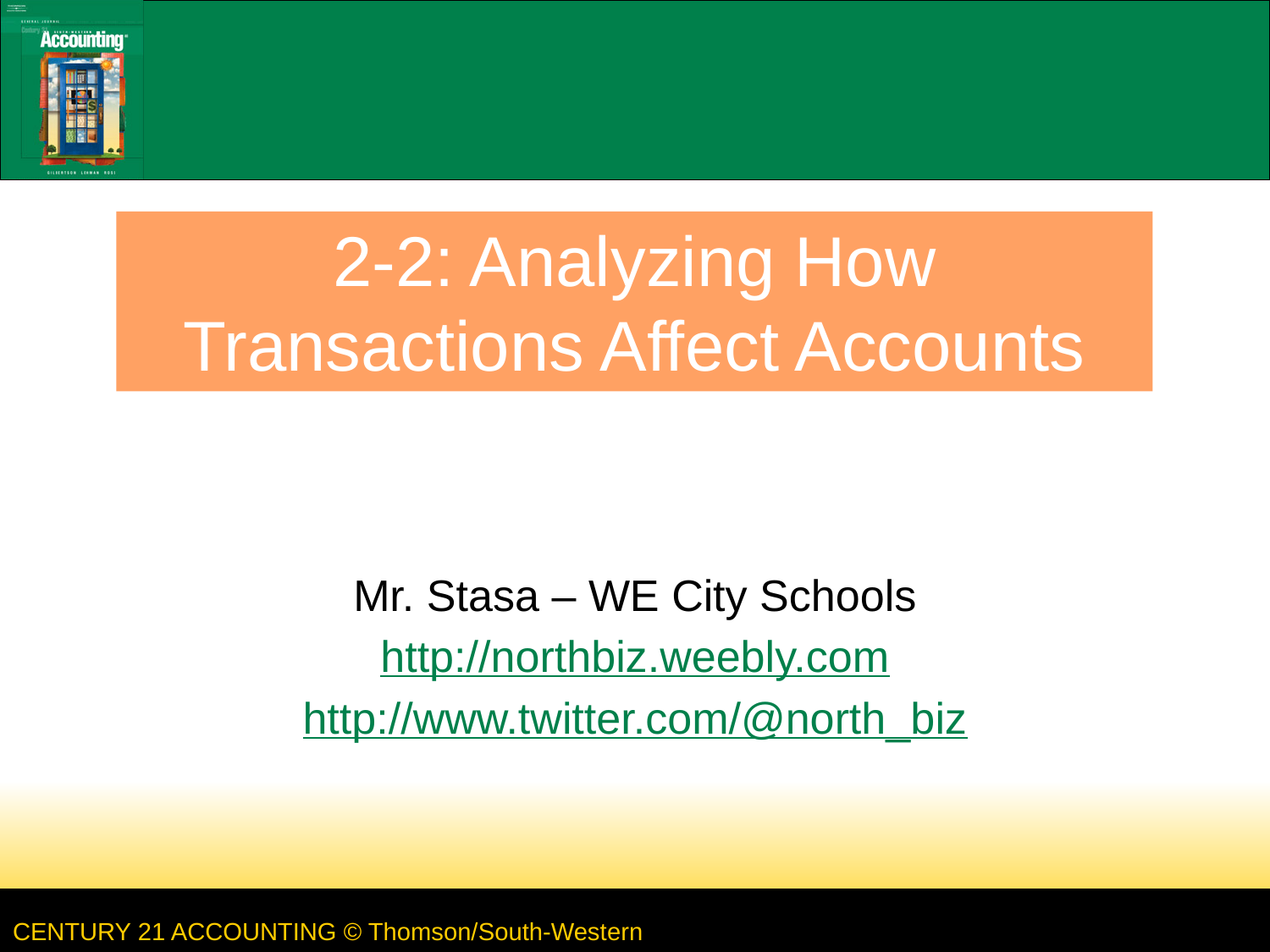

# 2-2: Analyzing How Transactions Affect Accounts
Mr. Stasa – WE City Schools
http://northbiz.weebly.com
http://www.twitter.com/@north_biz